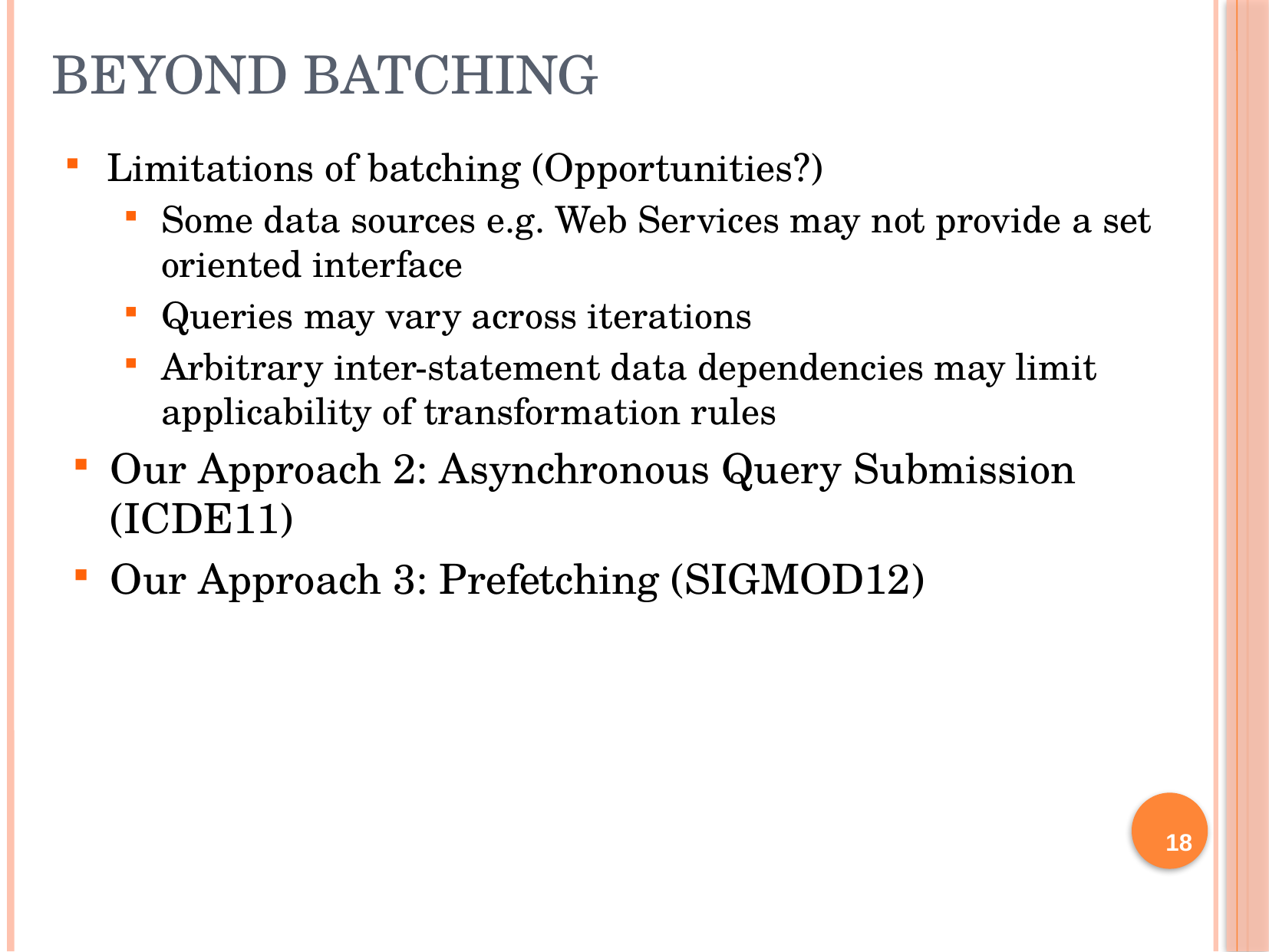

Beyond Batching
Limitations of batching (Opportunities?)
Some data sources e.g. Web Services may not provide a set oriented interface
Queries may vary across iterations
Arbitrary inter-statement data dependencies may limit applicability of transformation rules
Our Approach 2: Asynchronous Query Submission (ICDE11)
Our Approach 3: Prefetching (SIGMOD12)
18